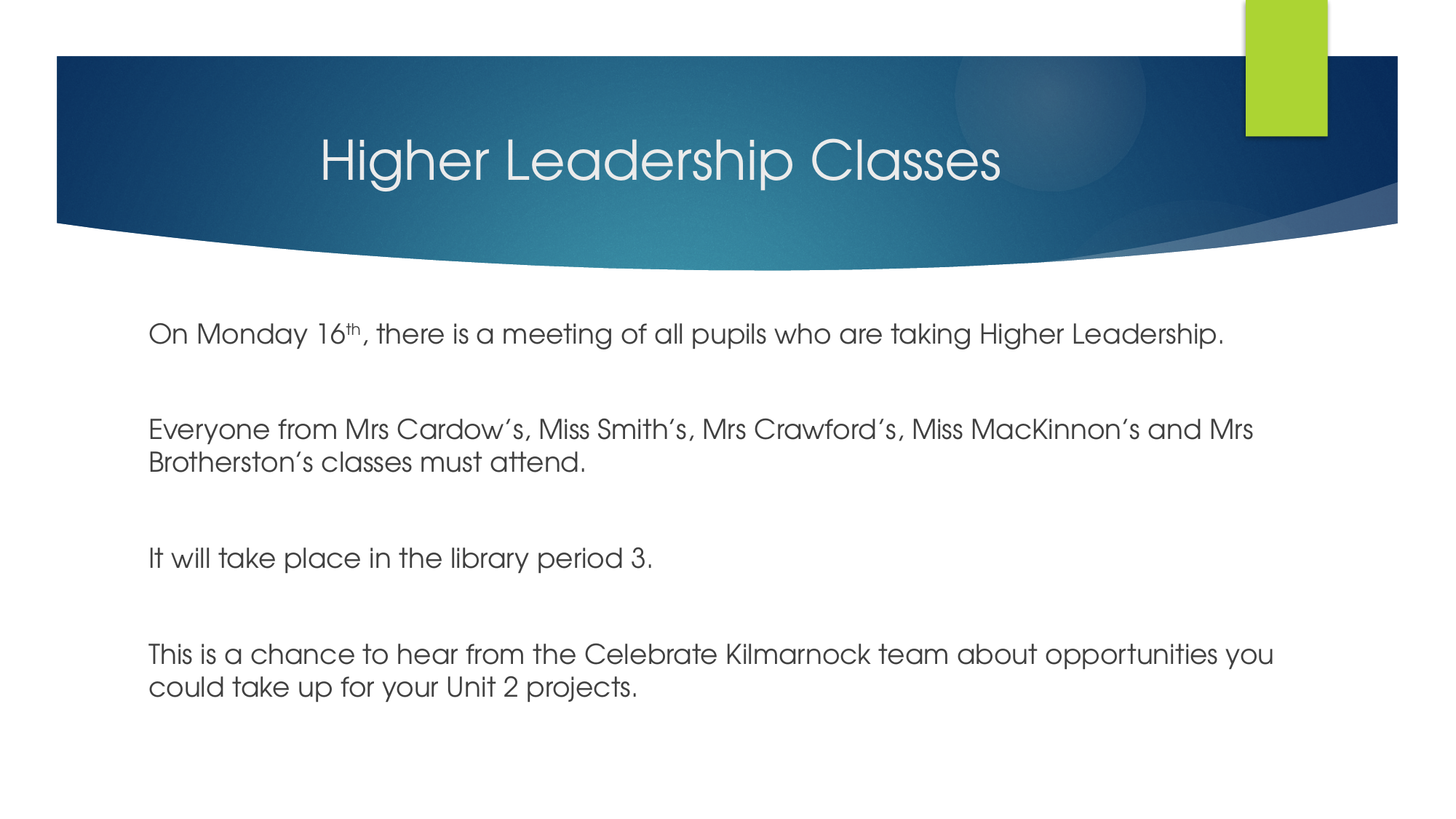

# Higher Leadership Classes
On Monday 16th, there is a meeting of all pupils who are taking Higher Leadership.

Everyone from Mrs Cardow’s, Miss Smith’s, Mrs Crawford’s, Miss MacKinnon’s and Mrs Brotherston’s classes must attend.

It will take place in the library period 3.

This is a chance to hear from the Celebrate Kilmarnock team about opportunities you could take up for your Unit 2 projects.